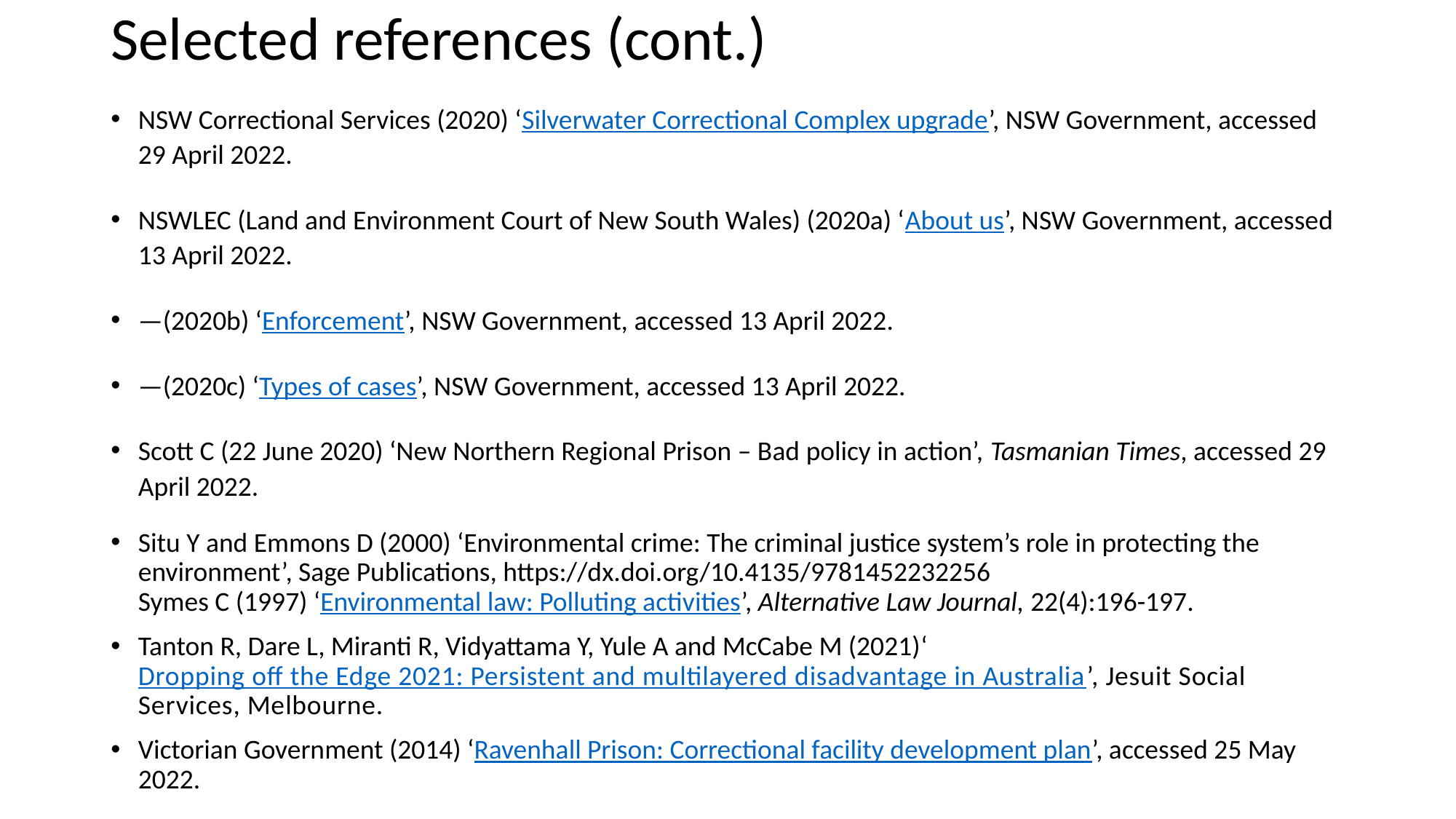

# Selected references (cont.)
NSW Correctional Services (2020) ‘Silverwater Correctional Complex upgrade’, NSW Government, accessed 29 April 2022.
NSWLEC (Land and Environment Court of New South Wales) (2020a) ‘About us’, NSW Government, accessed 13 April 2022.
—(2020b) ‘Enforcement’, NSW Government, accessed 13 April 2022.
—(2020c) ‘Types of cases’, NSW Government, accessed 13 April 2022.
Scott C (22 June 2020) ‘New Northern Regional Prison – Bad policy in action’, Tasmanian Times, accessed 29 April 2022.
Situ Y and Emmons D (2000) ‘Environmental crime: The criminal justice system’s role in protecting the environment’, Sage Publications, https://dx.doi.org/10.4135/9781452232256
Symes C (1997) ‘Environmental law: Polluting activities’, Alternative Law Journal, 22(4):196-197.
Tanton R, Dare L, Miranti R, Vidyattama Y, Yule A and McCabe M (2021)‘Dropping off the Edge 2021: Persistent and multilayered disadvantage in Australia’, Jesuit Social Services, Melbourne.
Victorian Government (2014) ‘Ravenhall Prison: Correctional facility development plan’, accessed 25 May 2022.